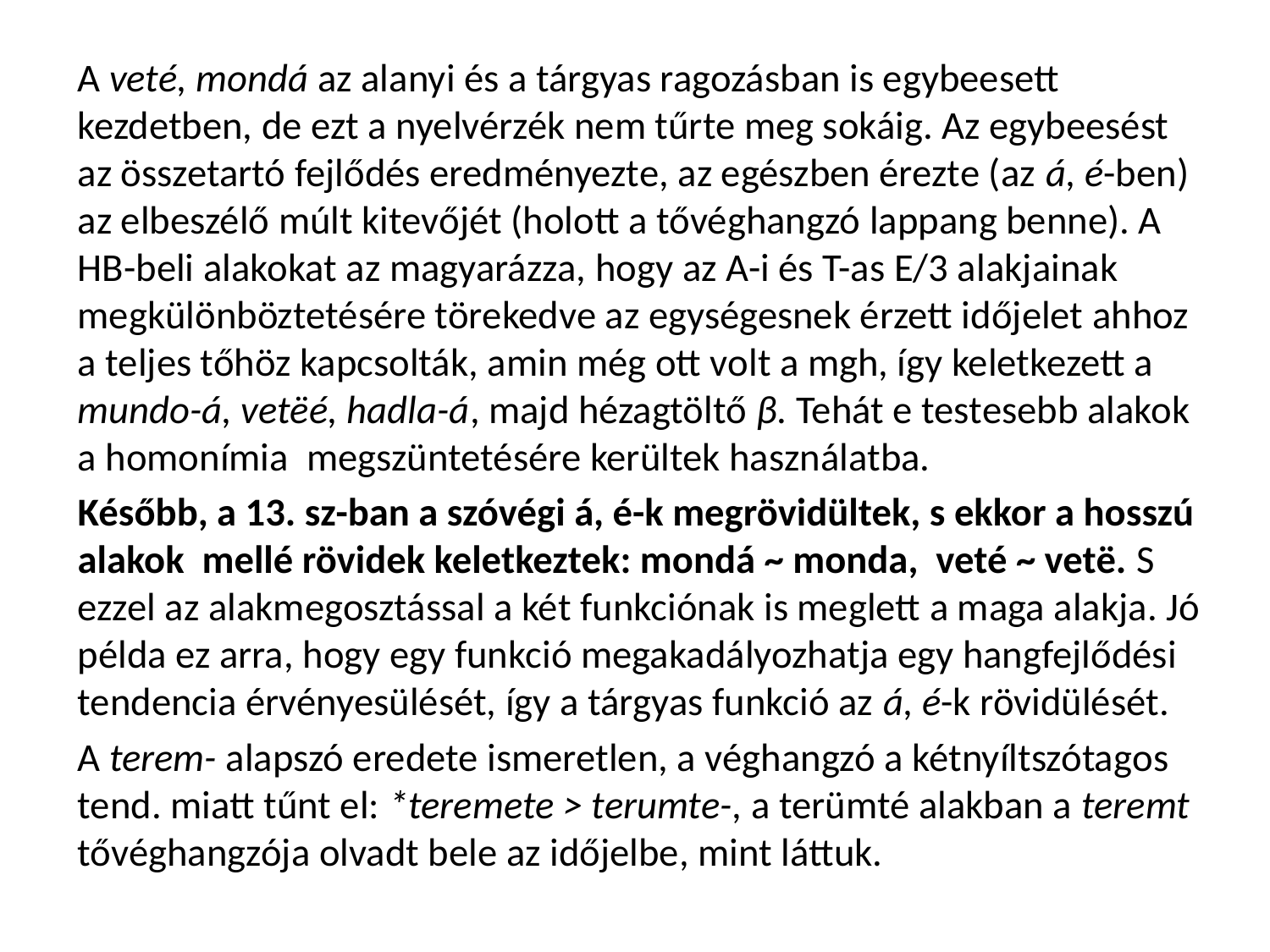

#
A veté, mondá az alanyi és a tárgyas ragozásban is egybeesett kezdetben, de ezt a nyelvérzék nem tűrte meg sokáig. Az egybeesést az összetartó fejlődés eredményezte, az egészben érezte (az á, é-ben) az elbeszélő múlt kitevőjét (holott a tővéghangzó lappang benne). A HB-beli alakokat az magyarázza, hogy az A-i és T-as E/3 alakjainak megkülönböztetésére törekedve az egységesnek érzett időjelet ahhoz a teljes tőhöz kapcsolták, amin még ott volt a mgh, így keletkezett a mundo-á, vetëé, hadla-á, majd hézagtöltő β. Tehát e testesebb alakok a homonímia  megszüntetésére kerültek használatba.
Később, a 13. sz-ban a szóvégi á, é-k megrövidültek, s ekkor a hosszú alakok  mellé rövidek keletkeztek: mondá ~ monda,  veté ~ vetë. S ezzel az alakmegosztással a két funkciónak is meglett a maga alakja. Jó példa ez arra, hogy egy funkció megakadályozhatja egy hangfejlődési tendencia érvényesülését, így a tárgyas funkció az á, é-k rövidülését.
A terem- alapszó eredete ismeretlen, a véghangzó a kétnyíltszótagos tend. miatt tűnt el: *teremete > terumte-, a terümté alakban a teremt tővéghangzója olvadt bele az időjelbe, mint láttuk.